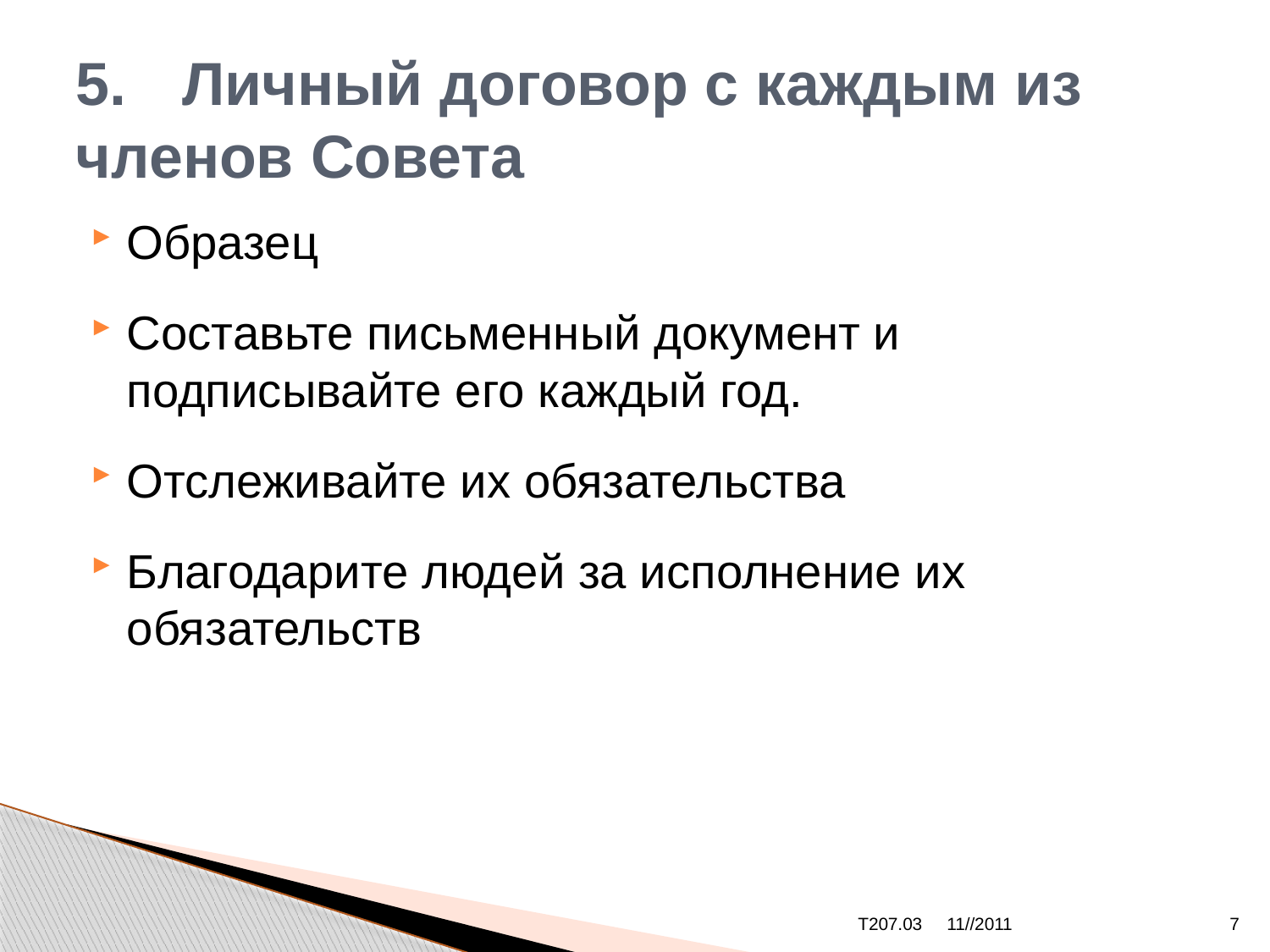

# 5.	Личный договор с каждым из 	членов Совета
Образец
Составьте письменный документ и подписывайте его каждый год.
Отслеживайте их обязательства
Благодарите людей за исполнение их обязательств

T207.03
11//2011
7